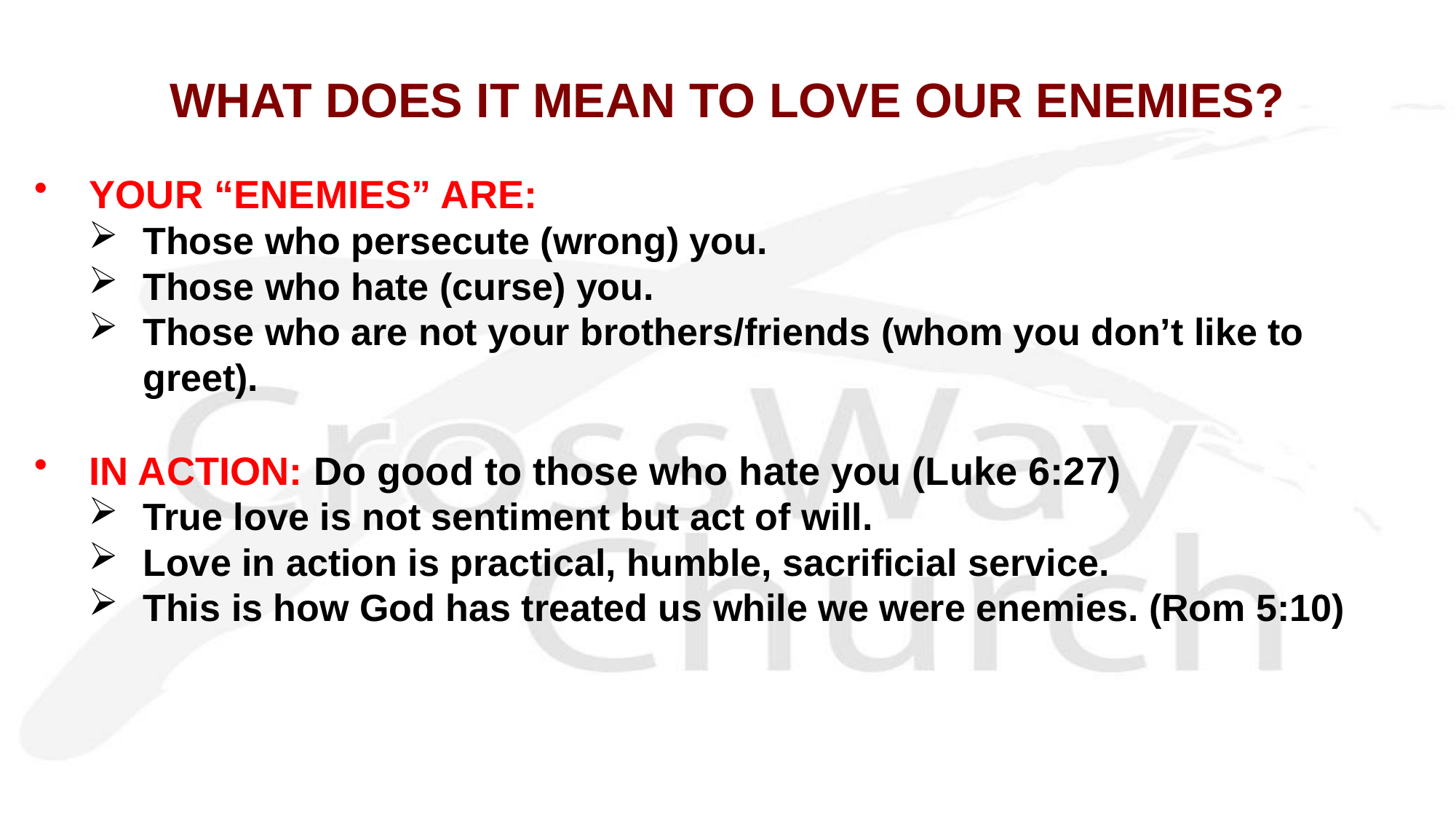

# WHAT DOES IT MEAN TO LOVE OUR ENEMIES?
YOUR “ENEMIES” ARE:
Those who persecute (wrong) you.
Those who hate (curse) you.
Those who are not your brothers/friends (whom you don’t like to greet).

IN ACTION: Do good to those who hate you (Luke 6:27)
True love is not sentiment but act of will.
Love in action is practical, humble, sacrificial service.
This is how God has treated us while we were enemies. (Rom 5:10)